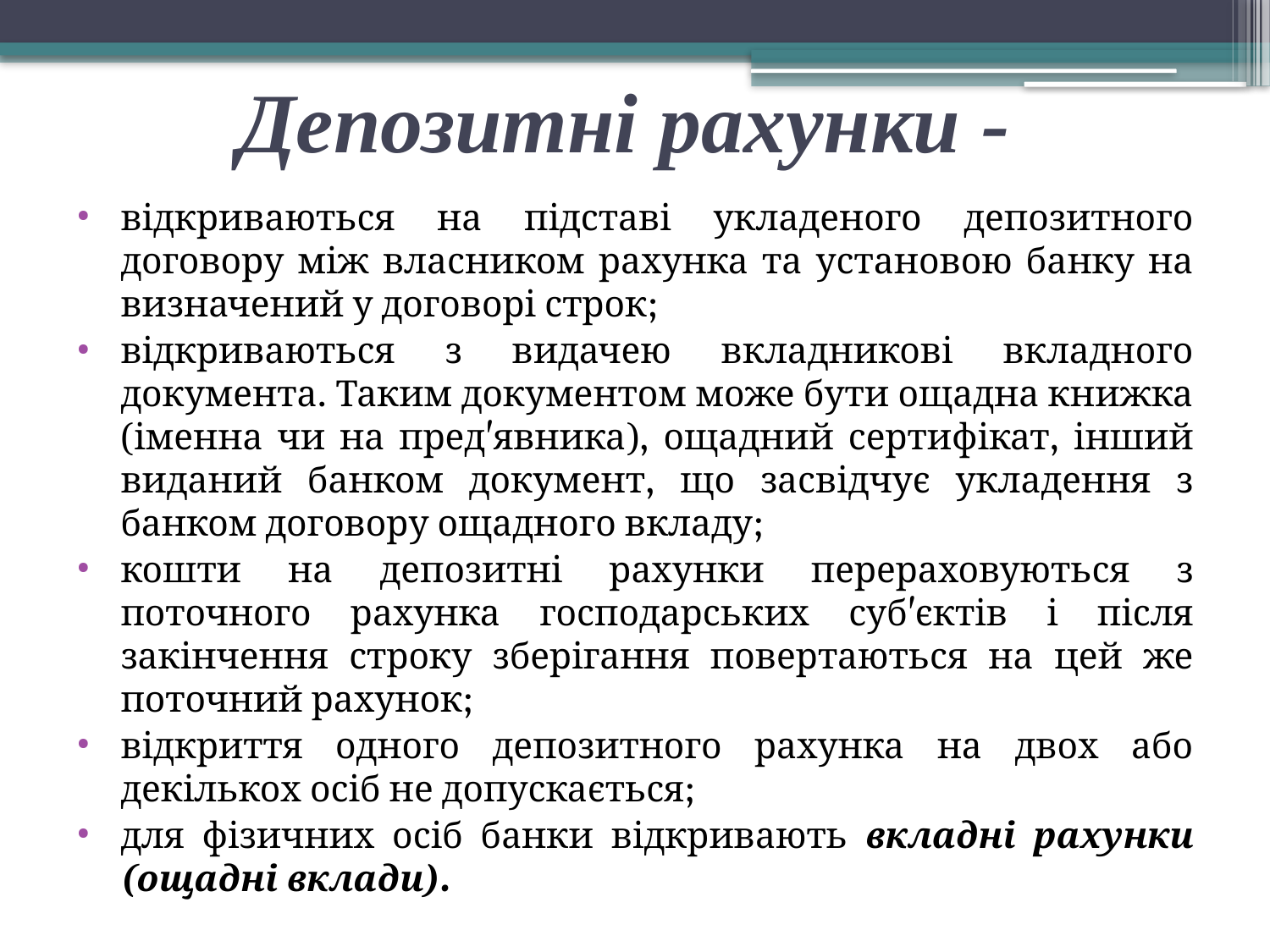

# Депозитні рахунки -
відкриваються на підставі укладеного депозитного договору між власником рахунка та установою банку на визначений у договорі строк;
відкриваються з видачею вкладникові вкладного документа. Таким документом може бути ощадна книжка (іменна чи на пред'явника), ощадний сертифікат, інший виданий банком документ, що засвідчує укладення з банком договору ощадного вкладу;
кошти на депозитні рахунки перераховуються з поточного рахунка господарських суб'єктів і після закінчення строку зберігання повертаються на цей же поточний рахунок;
відкриття одного депозитного рахунка на двох або декількох осіб не допускається;
для фізичних осіб банки відкривають вкладні рахунки (ощадні вклади).